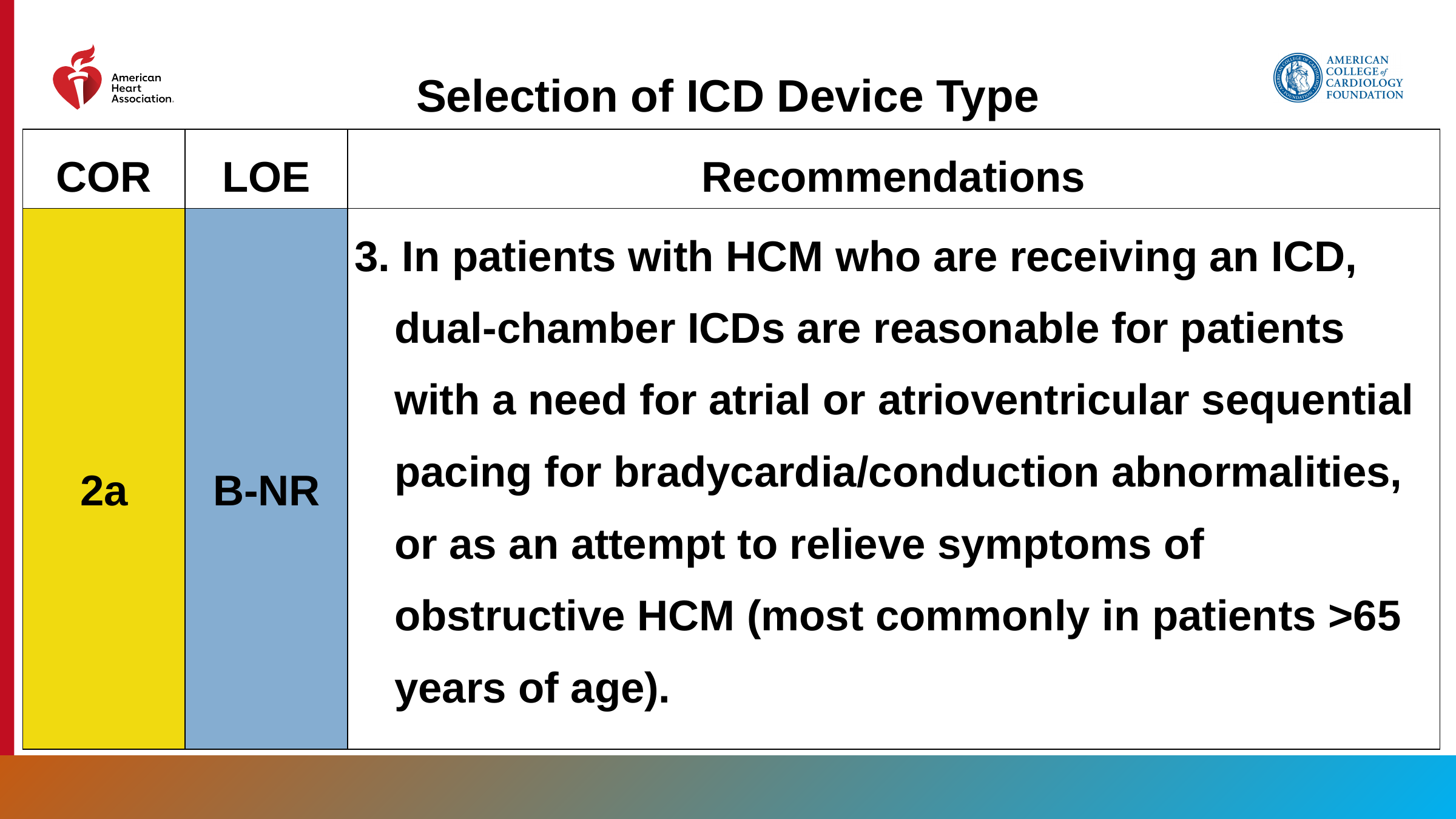

Selection of ICD Device Type
| COR | LOE | Recommendations |
| --- | --- | --- |
| 2a | B-NR | 3. In patients with HCM who are receiving an ICD, dual-chamber ICDs are reasonable for patients with a need for atrial or atrioventricular sequential pacing for bradycardia/conduction abnormalities, or as an attempt to relieve symptoms of obstructive HCM (most commonly in patients >65 years of age). |
61